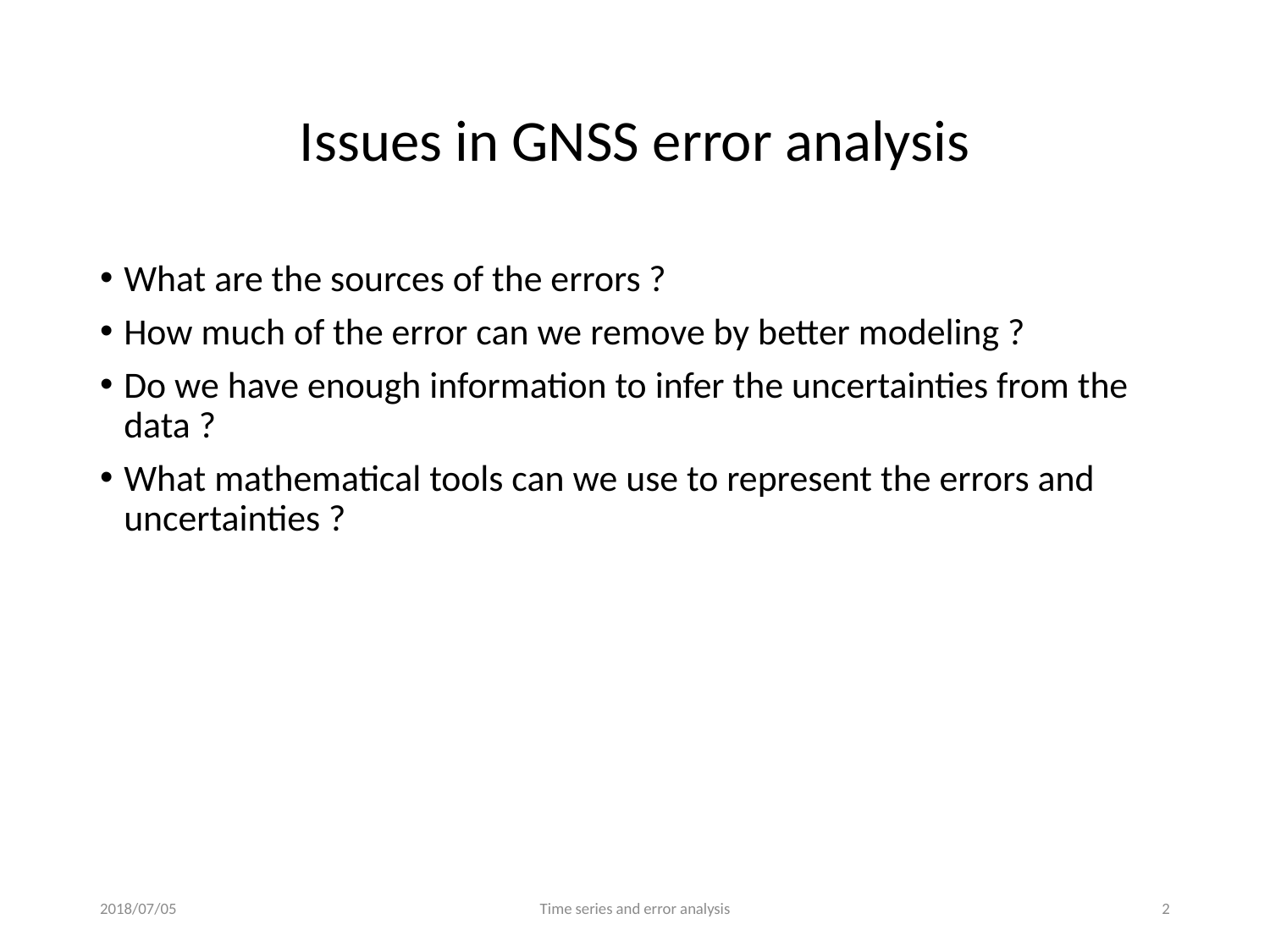

# Issues in GNSS error analysis
What are the sources of the errors ?
How much of the error can we remove by better modeling ?
Do we have enough information to infer the uncertainties from the data ?
What mathematical tools can we use to represent the errors and uncertainties ?

2018/07/05
Time series and error analysis
2